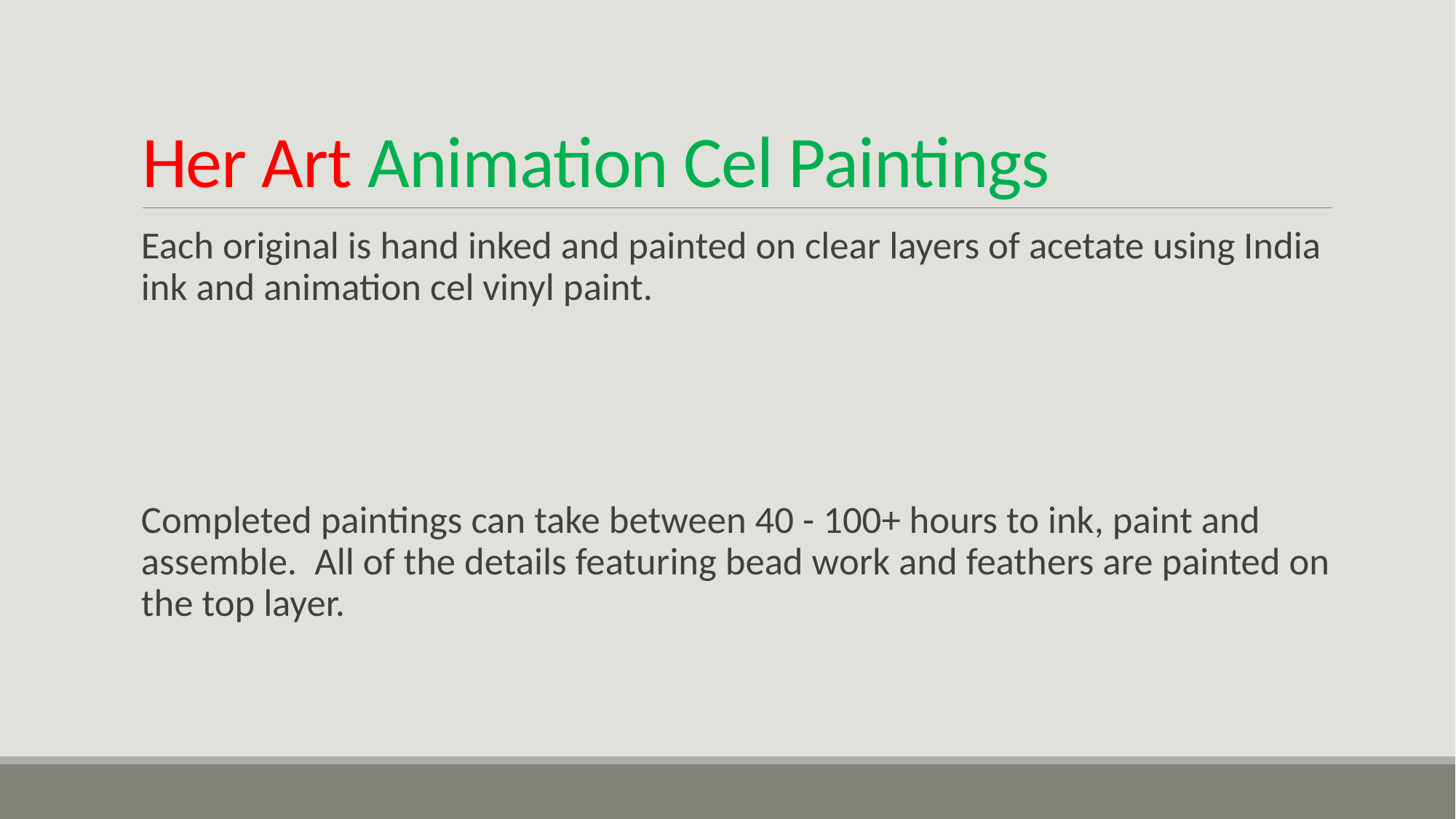

# Her Art Animation Cel Paintings
Each original is hand inked and painted on clear layers of acetate using India ink and animation cel vinyl paint.

Completed paintings can take between 40 - 100+ hours to ink, paint and assemble.  All of the details featuring bead work and feathers are painted on the top layer.